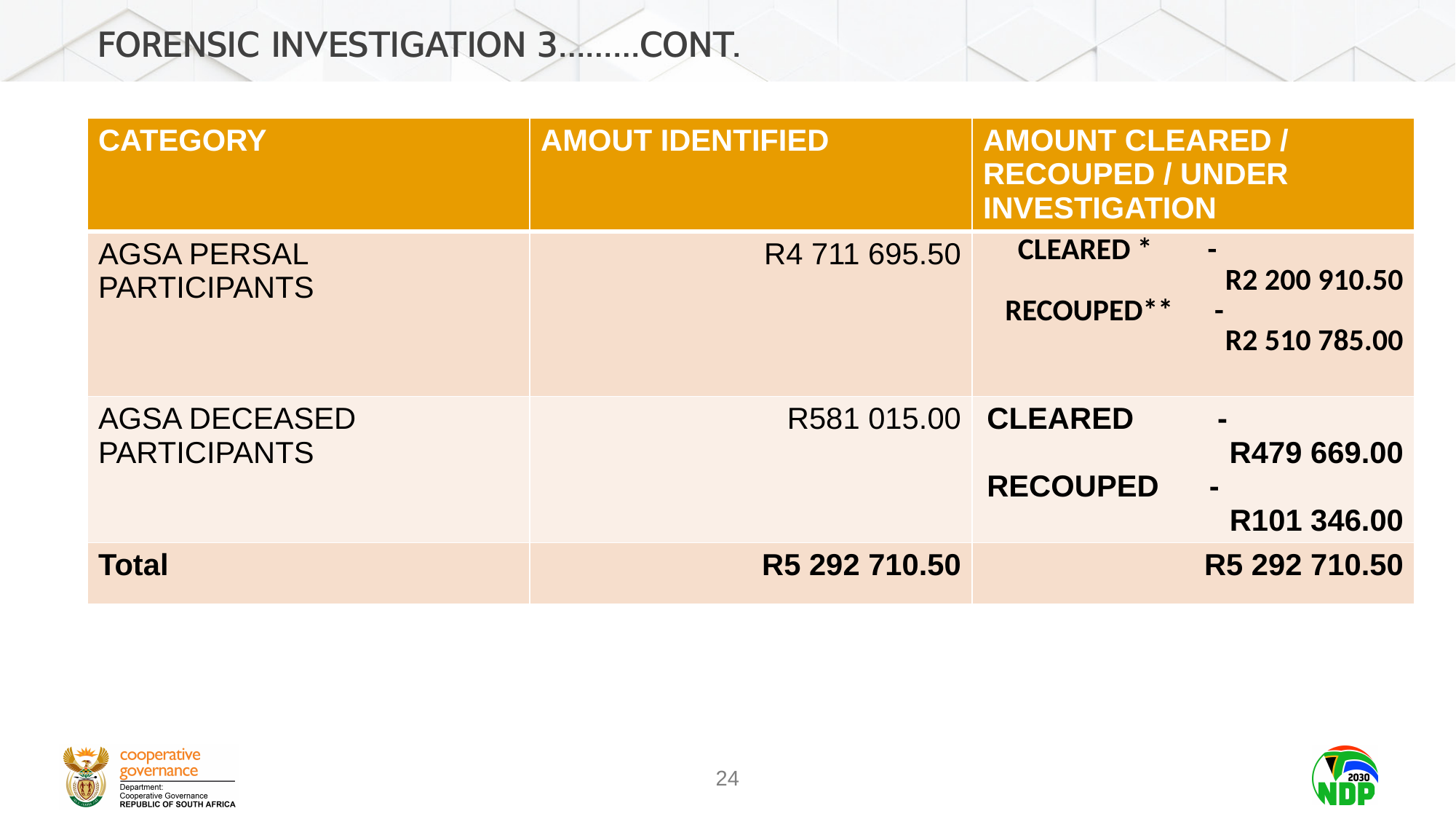

# Forensic investigation 3………cont.
| CATEGORY | AMOUT IDENTIFIED | AMOUNT CLEARED / RECOUPED / UNDER INVESTIGATION |
| --- | --- | --- |
| AGSA PERSAL PARTICIPANTS | R4 711 695.50 | CLEARED \* - R2 200 910.50 RECOUPED\*\* - R2 510 785.00 |
| AGSA DECEASED PARTICIPANTS | R581 015.00 | CLEARED - R479 669.00 RECOUPED - R101 346.00 |
| Total | R5 292 710.50 | R5 292 710.50 |